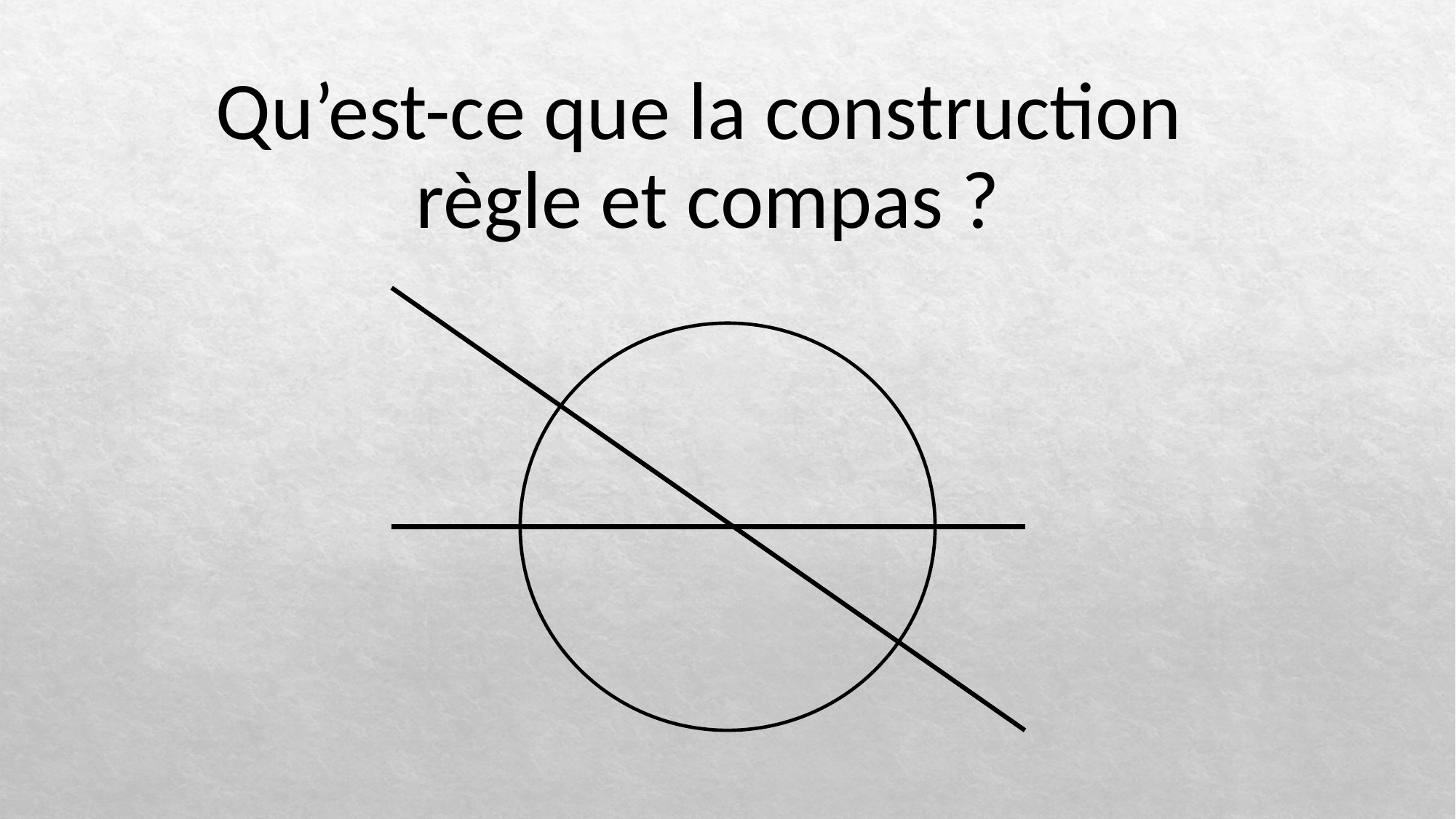

Qu’est-ce que la construction
règle et compas ?